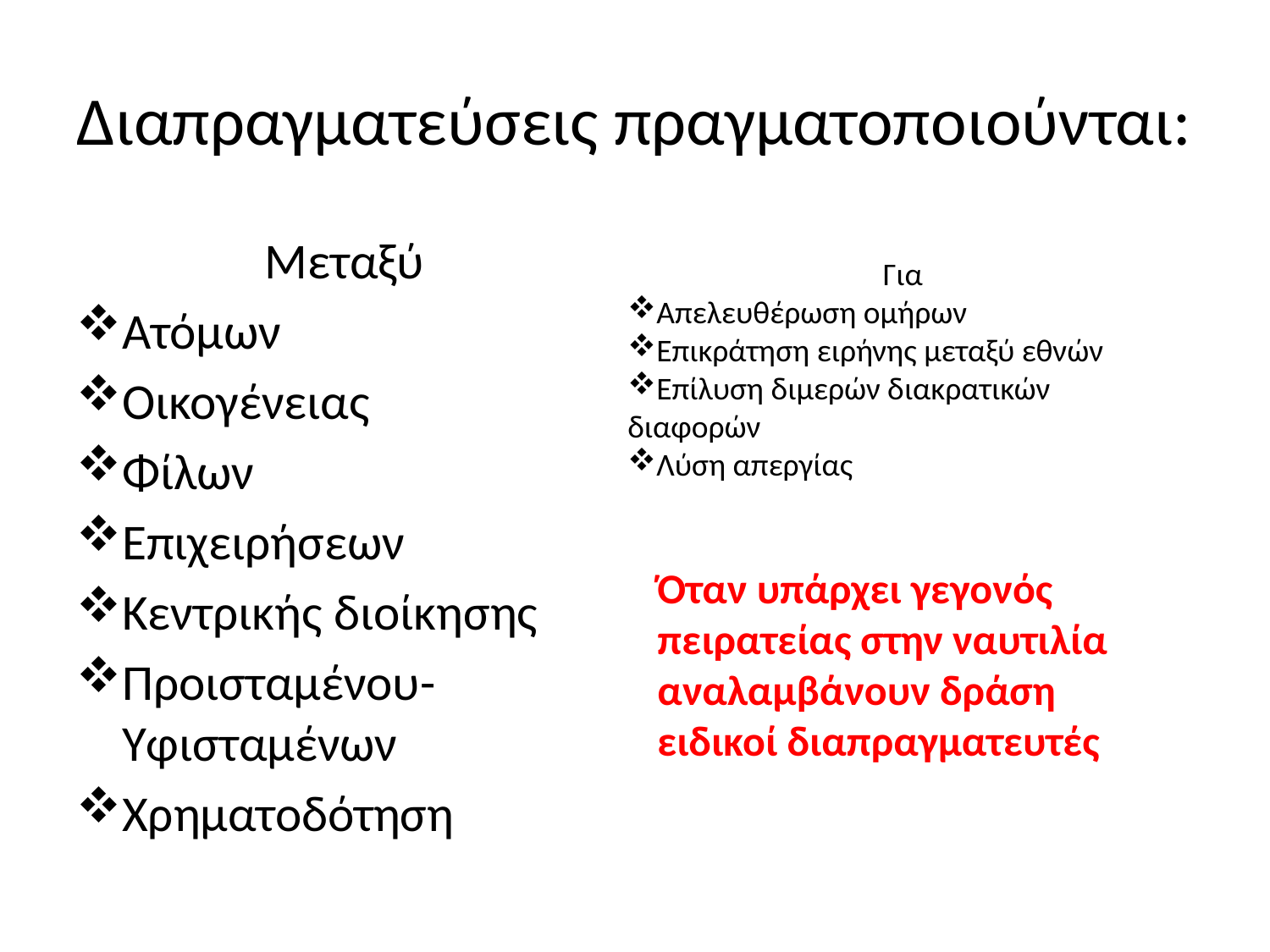

# Διαπραγματεύσεις πραγματοποιούνται:
Μεταξύ
Ατόμων
Οικογένειας
Φίλων
Επιχειρήσεων
Κεντρικής διοίκησης
Προισταμένου-Υφισταμένων
Χρηματοδότηση
Για
Απελευθέρωση ομήρων
Επικράτηση ειρήνης μεταξύ εθνών
Επίλυση διμερών διακρατικών διαφορών
Λύση απεργίας

Όταν υπάρχει γεγονός πειρατείας στην ναυτιλία αναλαμβάνουν δράση ειδικοί διαπραγματευτές